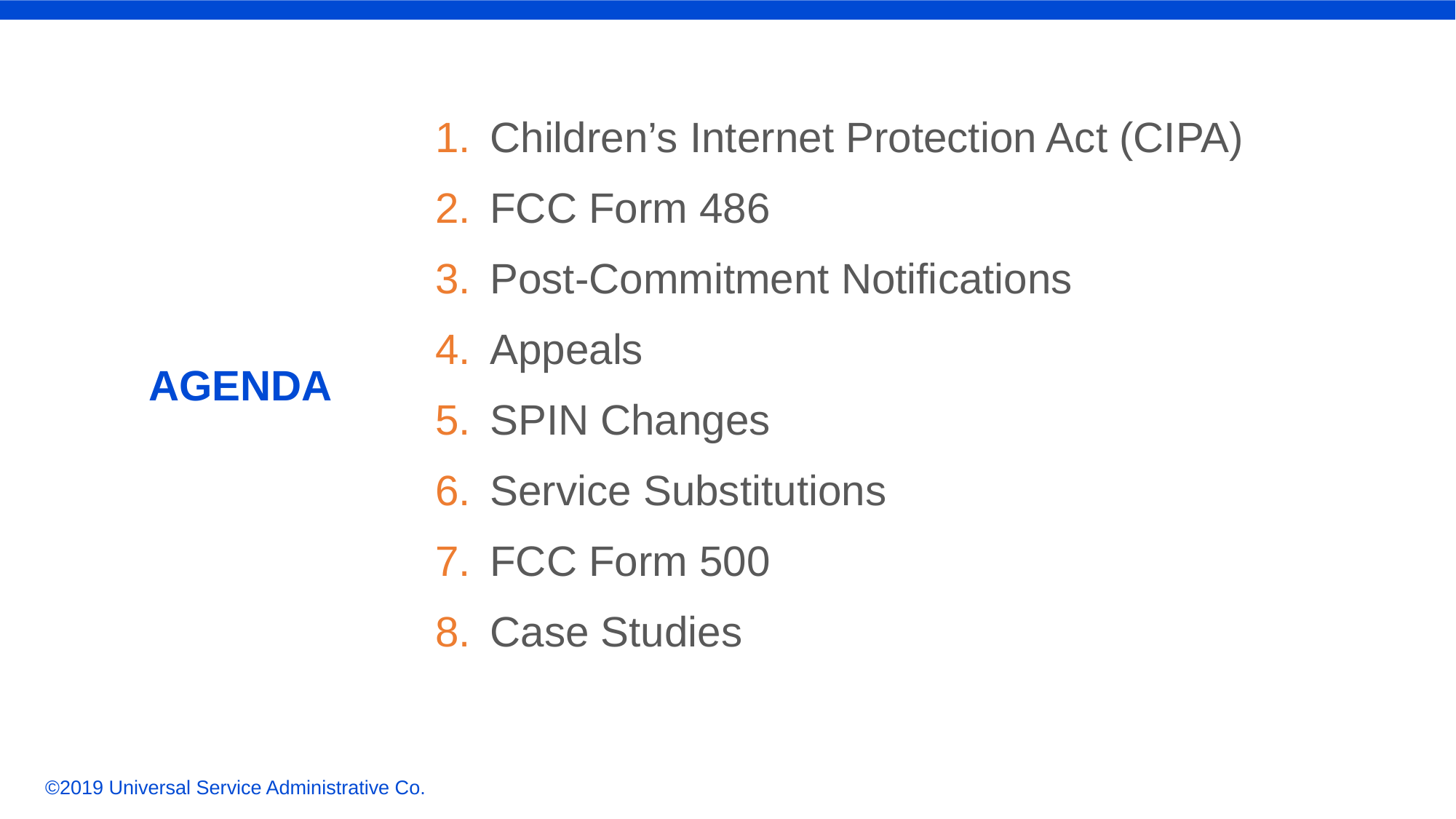

Children’s Internet Protection Act (CIPA)
FCC Form 486
Post-Commitment Notifications
Appeals
SPIN Changes
Service Substitutions
FCC Form 500
Case Studies

# AGENDA
©2019 Universal Service Administrative Co.